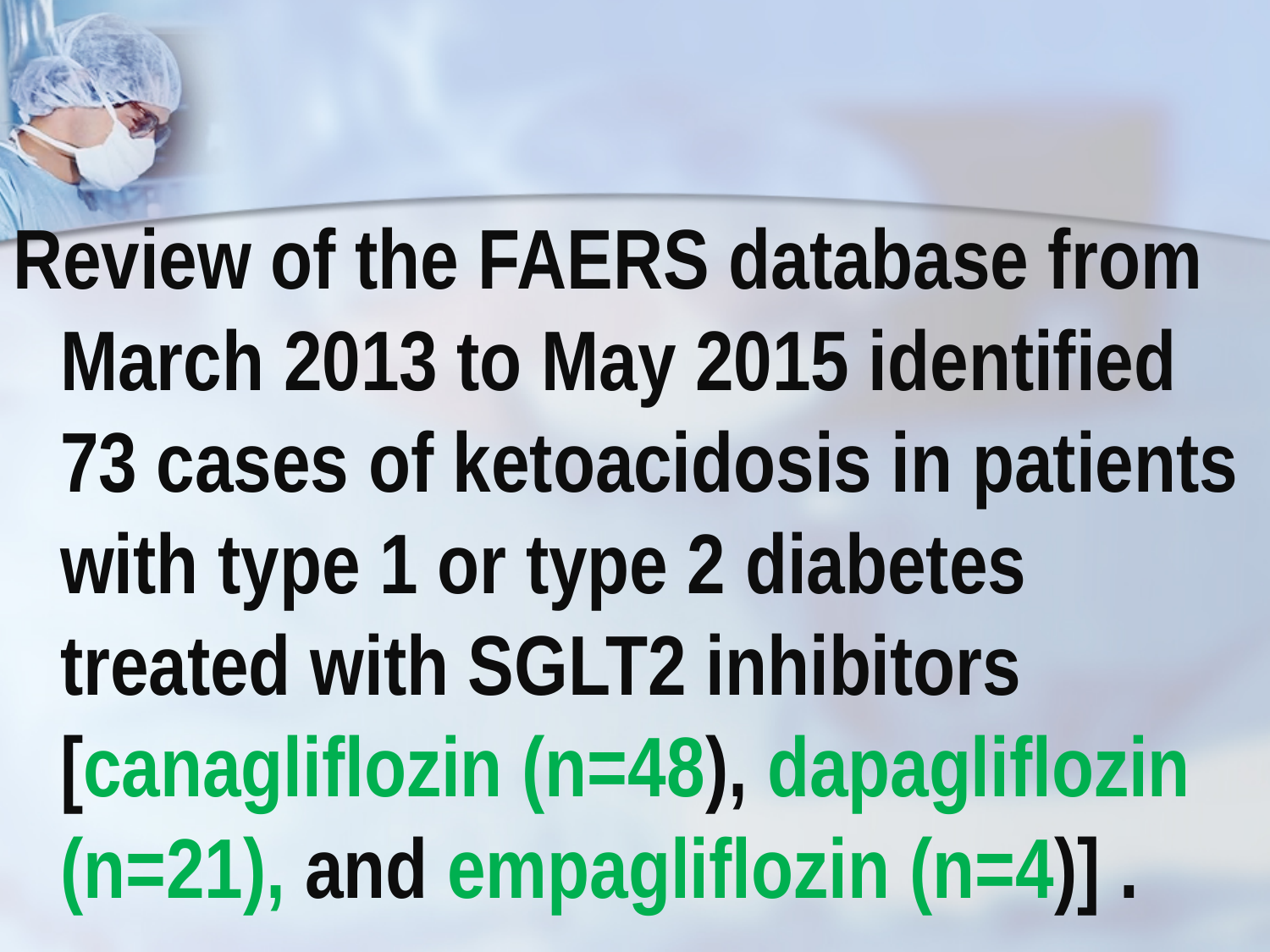

Review of the FAERS database from March 2013 to May 2015 identified 73 cases of ketoacidosis in patients with type 1 or type 2 diabetes treated with SGLT2 inhibitors [canagliflozin (n=48), dapagliflozin (n=21), and empagliflozin (n=4)] .